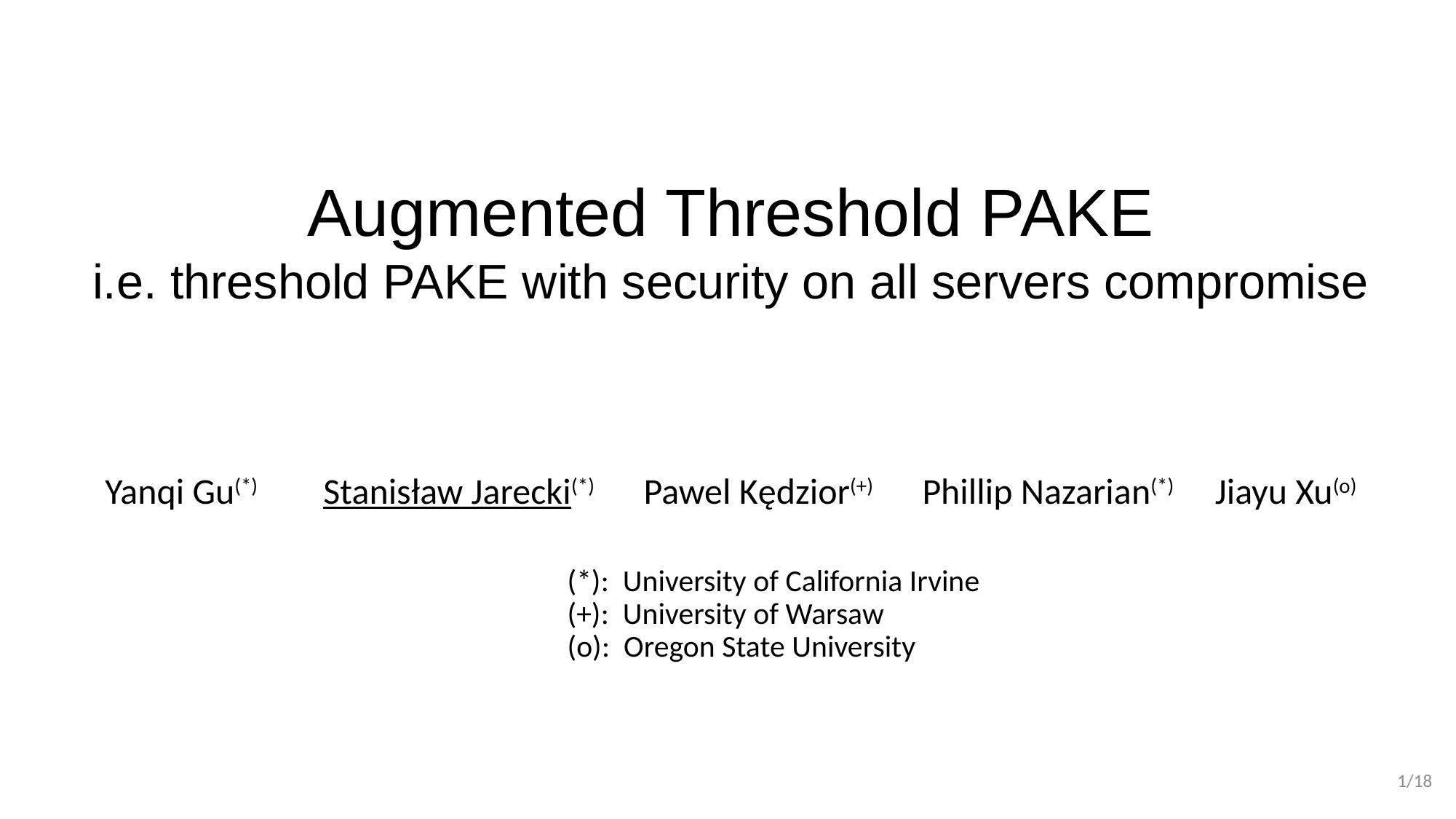

# Augmented Threshold PAKE i.e. threshold PAKE with security on all servers compromise
Yanqi Gu(*)	Stanisław Jarecki(*)      Pawel Kędzior(+)      Phillip Nazarian(*)     Jiayu Xu(o)
(*):  University of California Irvine
(+):  University of Warsaw
(o):  Oregon State University
1/18